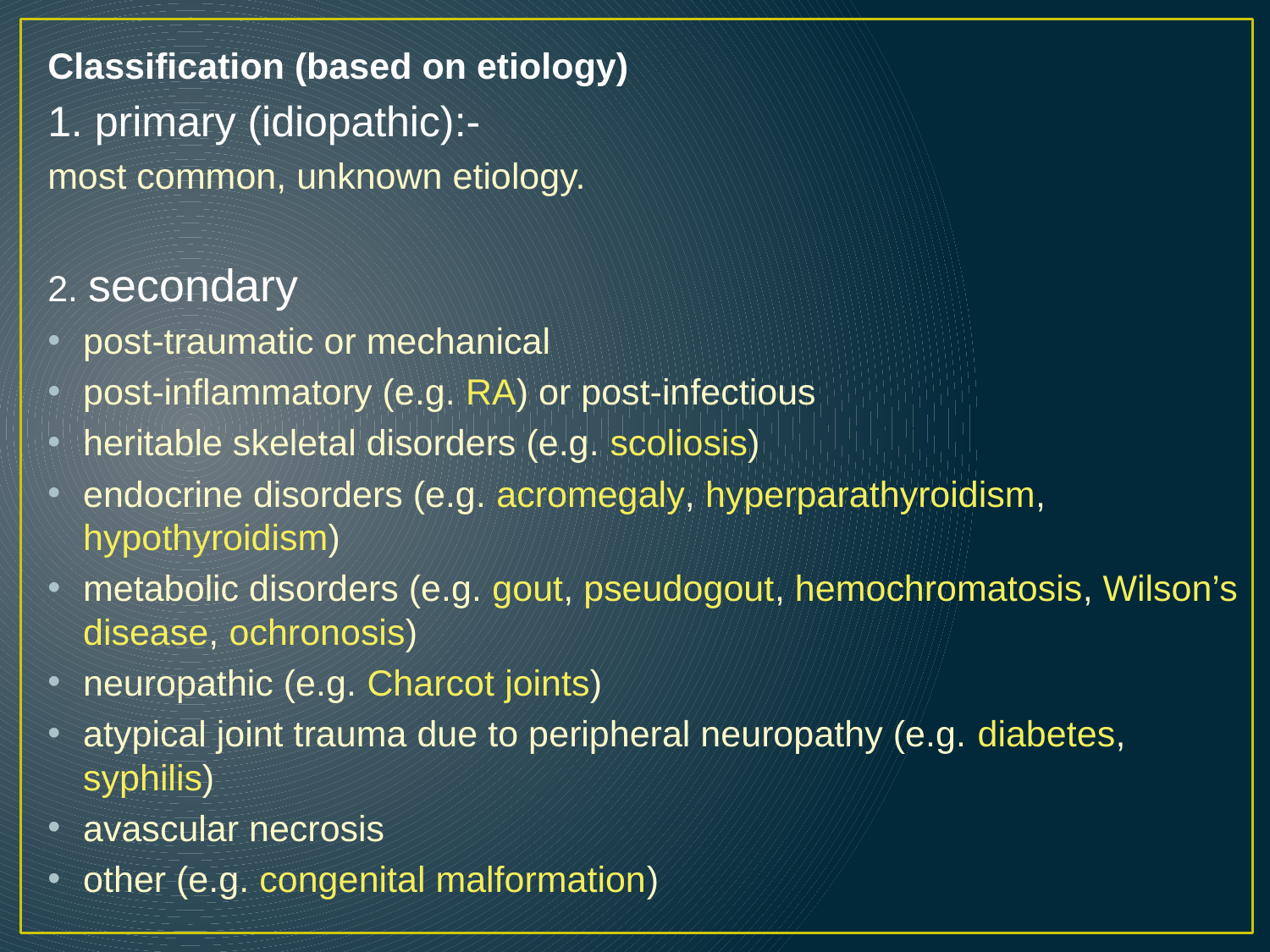

Classification (based on etiology)
1. primary (idiopathic):-
most common, unknown etiology.

2. secondary
post-traumatic or mechanical
post-inflammatory (e.g. RA) or post-infectious
heritable skeletal disorders (e.g. scoliosis)
endocrine disorders (e.g. acromegaly, hyperparathyroidism, hypothyroidism)
metabolic disorders (e.g. gout, pseudogout, hemochromatosis, Wilson’s disease, ochronosis)
neuropathic (e.g. Charcot joints)
atypical joint trauma due to peripheral neuropathy (e.g. diabetes, syphilis)
avascular necrosis
other (e.g. congenital malformation)